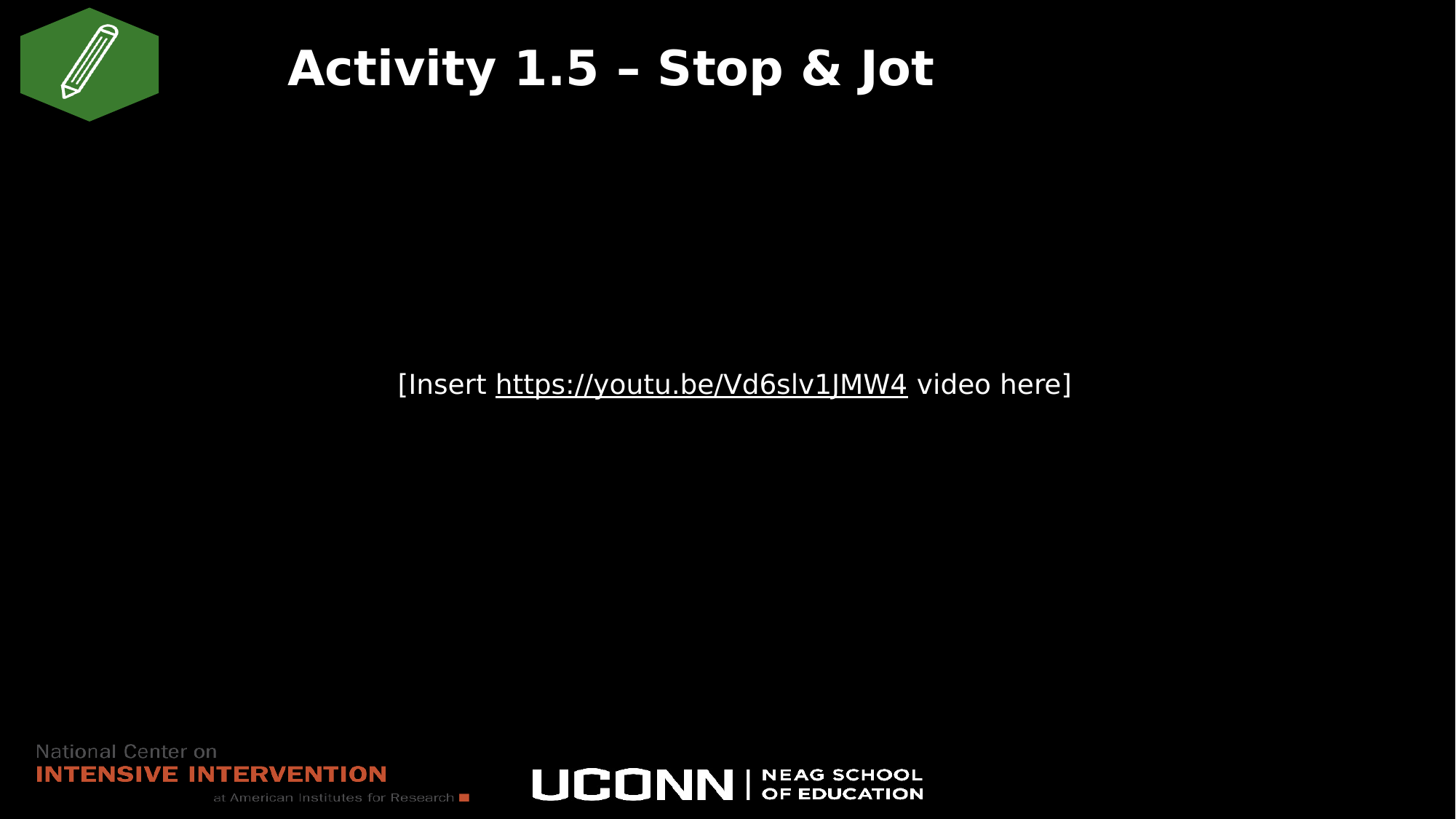

# Activity 1.5 – Stop & Jot
[Insert https://youtu.be/Vd6slv1JMW4 video here]